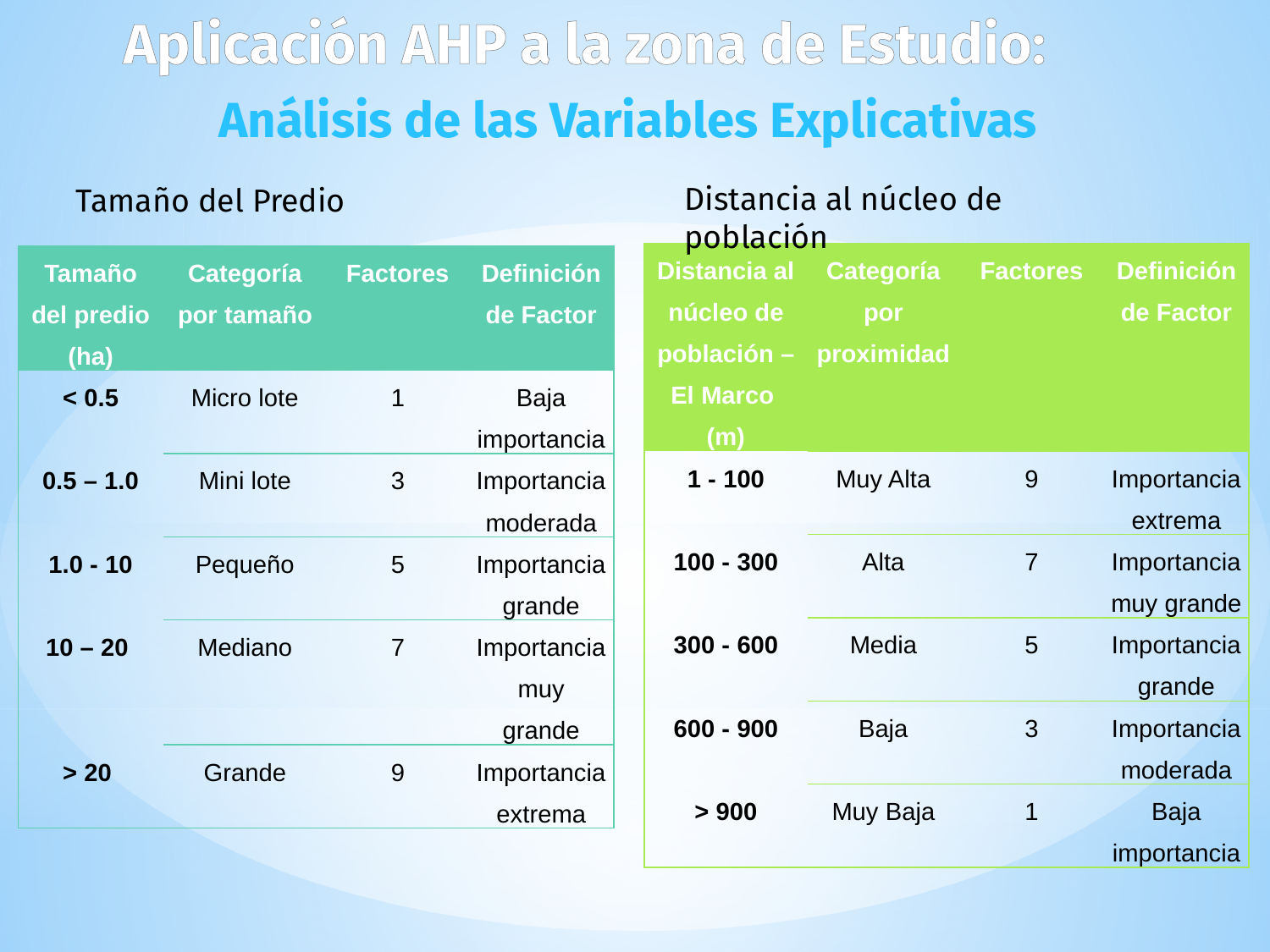

Aplicación AHP a la zona de Estudio:
Análisis de las Variables Explicativas
Distancia al núcleo de población
Tamaño del Predio
| Distancia al núcleo de población – El Marco (m) | Categoría por proximidad | Factores | Definición de Factor |
| --- | --- | --- | --- |
| 1 - 100 | Muy Alta | 9 | Importancia extrema |
| 100 - 300 | Alta | 7 | Importancia muy grande |
| 300 - 600 | Media | 5 | Importancia grande |
| 600 - 900 | Baja | 3 | Importancia moderada |
| ˃ 900 | Muy Baja | 1 | Baja importancia |
| Tamaño del predio (ha) | Categoría por tamaño | Factores | Definición de Factor |
| --- | --- | --- | --- |
| < 0.5 | Micro lote | 1 | Baja importancia |
| 0.5 – 1.0 | Mini lote | 3 | Importancia moderada |
| 1.0 - 10 | Pequeño | 5 | Importancia grande |
| 10 – 20 | Mediano | 7 | Importancia muy grande |
| ˃ 20 | Grande | 9 | Importancia extrema |